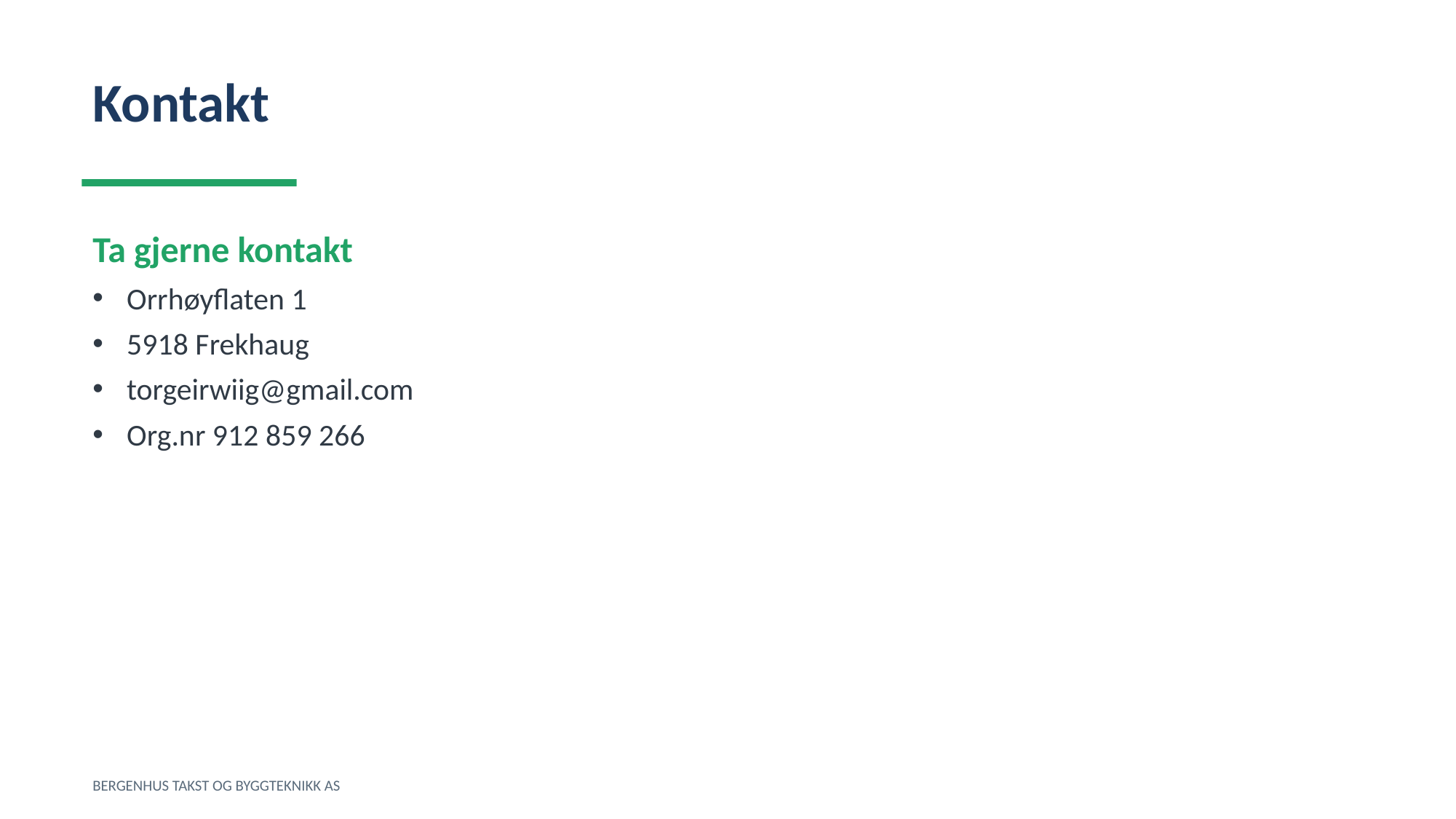

Kontakt

Ta gjerne kontakt
Orrhøyflaten 1
5918 Frekhaug
torgeirwiig@gmail.com
Org.nr 912 859 266
BERGENHUS TAKST OG BYGGTEKNIKK AS